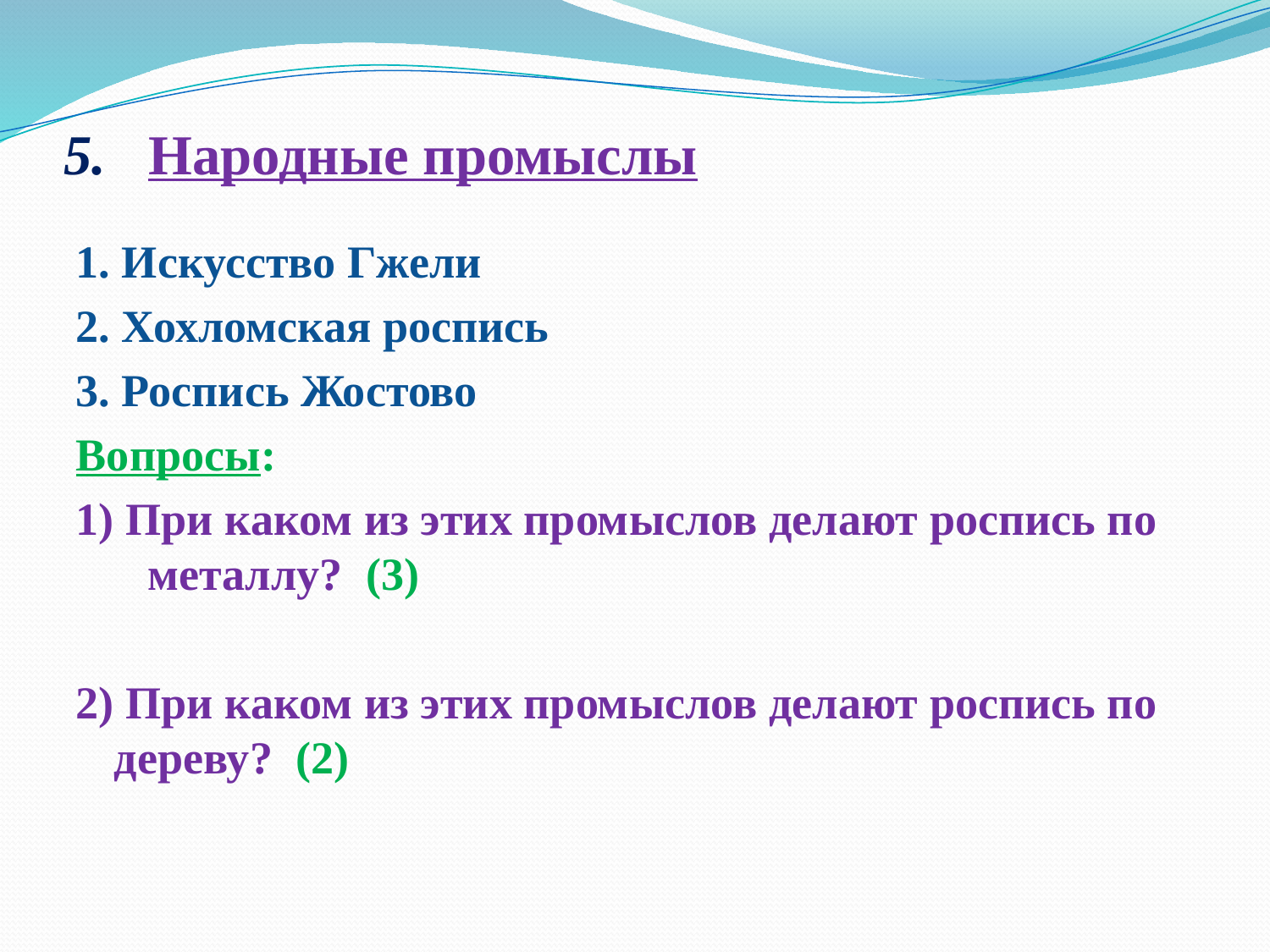

# 5.   Народные промыслы
1. Искусство Гжели
2. Хохломская роспись
3. Роспись Жостово
Вопросы:
1) При каком из этих промыслов делают роспись по металлу?  (3)

2) При каком из этих промыслов делают роспись по дереву?  (2)